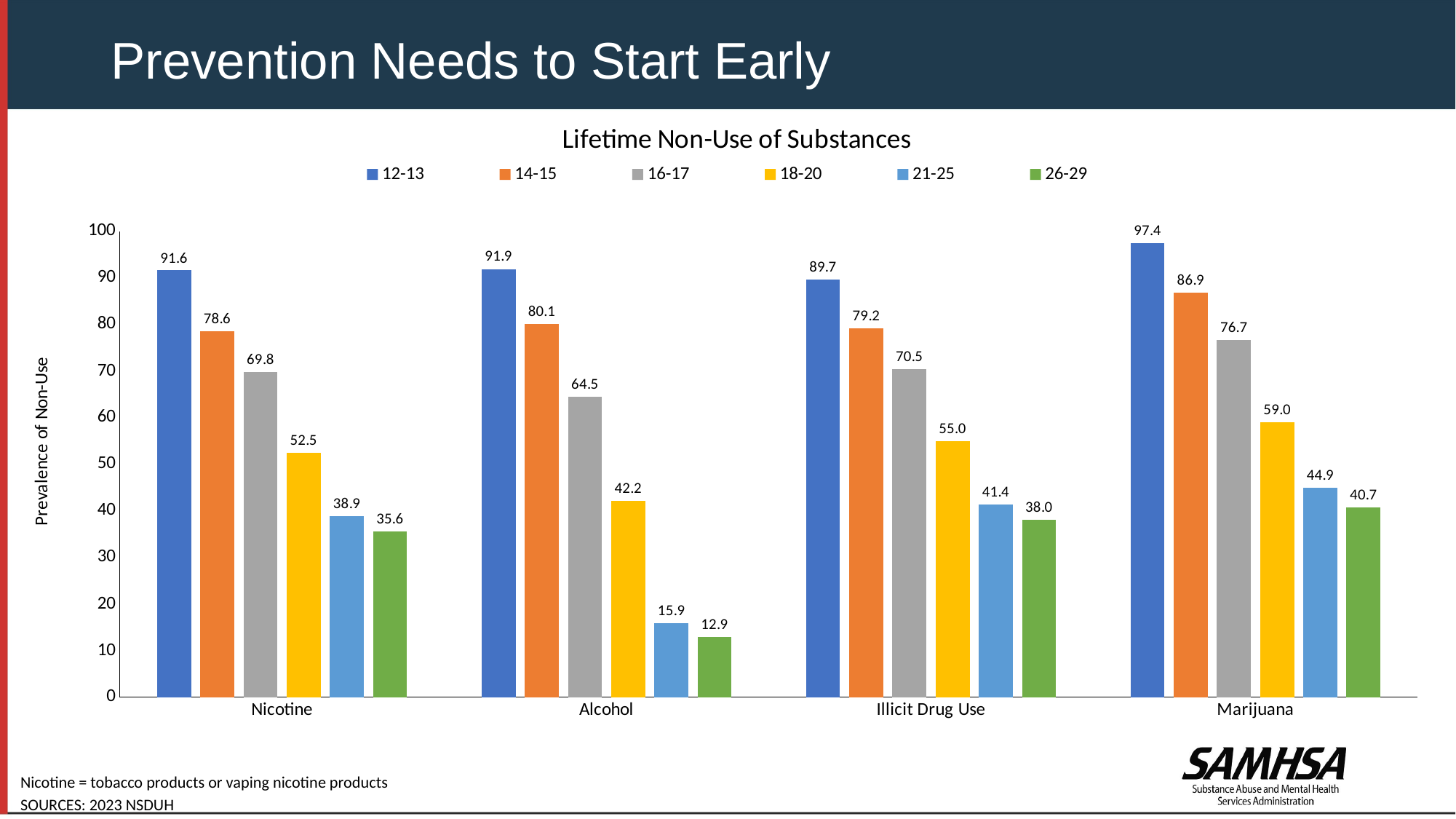

# Prevention Needs to Start Early

### Chart: Lifetime Non-Use of Substances

| Category | 12-13 | 14-15 | 16-17 | 18-20 | 21-25 | 26-29 |
|---|---|---|---|---|---|---|
| Nicotine | 91.6 | 78.6 | 69.8 | 52.5 | 38.9 | 35.599999999999994 |
| Alcohol | 91.9 | 80.1 | 64.5 | 42.2 | 15.900000000000006 | 12.900000000000006 |
| Illicit Drug Use | 89.7 | 79.2 | 70.5 | 55.0 | 41.4 | 38.0 |
| Marijuana | 97.4 | 86.9 | 76.7 | 59.0 | 44.9 | 40.7 |

Nicotine = tobacco products or vaping nicotine products
SOURCES: 2023 NSDUH